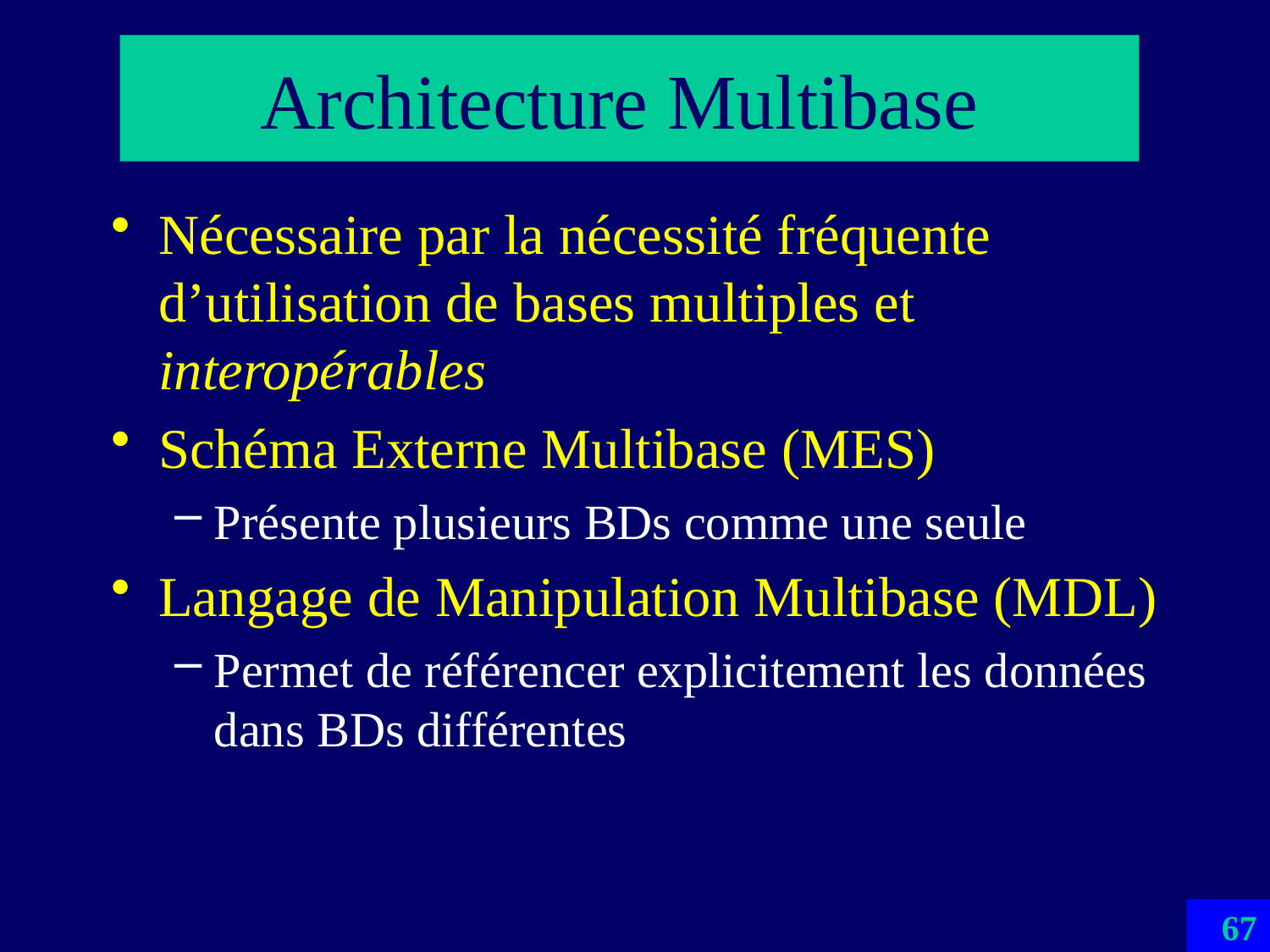

# Architecture Multibase
Nécessaire par la nécessité fréquente d’utilisation de bases multiples et interopérables
Schéma Externe Multibase (MES)
Présente plusieurs BDs comme une seule
Langage de Manipulation Multibase (MDL)
Permet de référencer explicitement les données dans BDs différentes
67